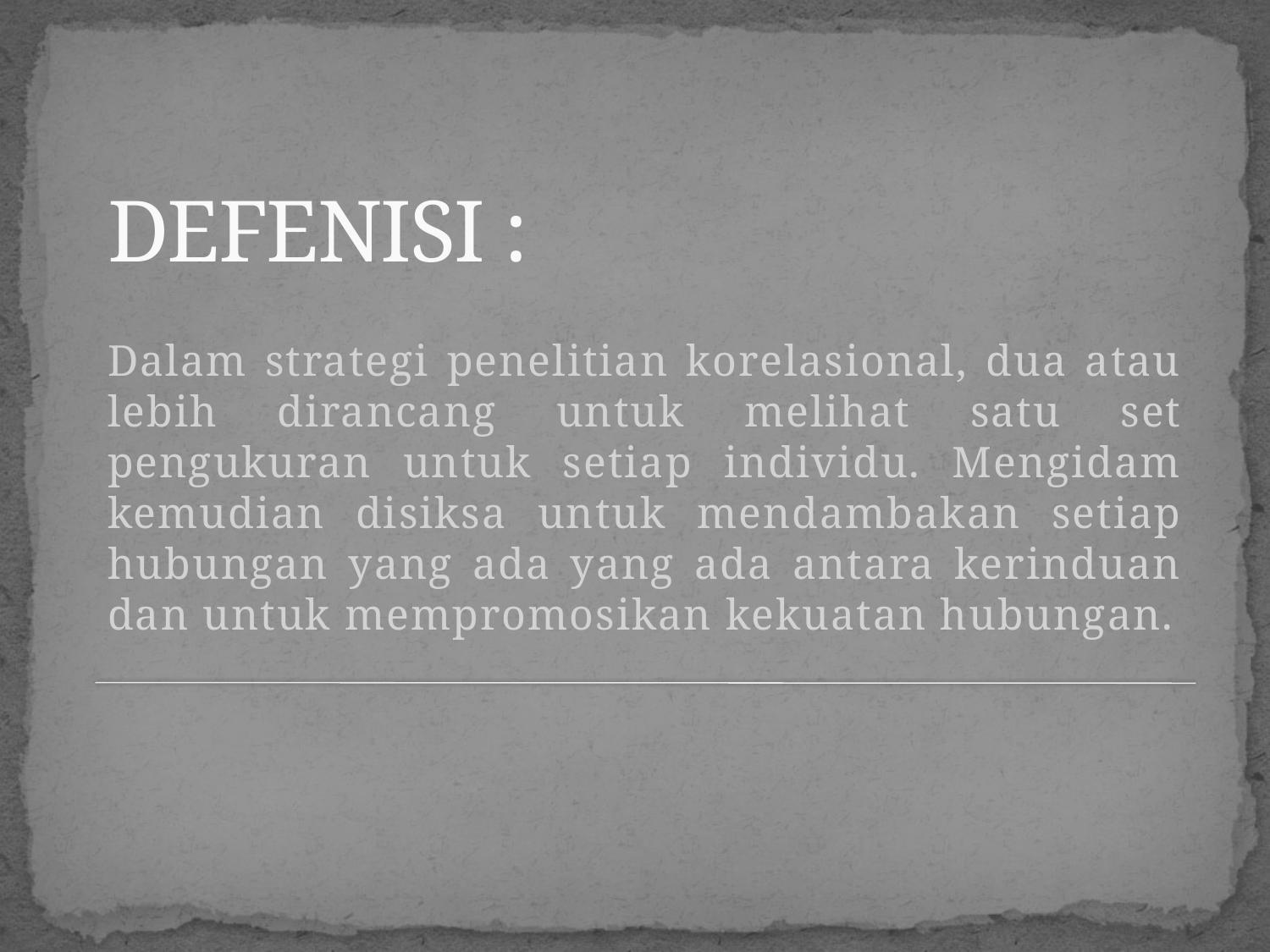

# DEFENISI :
Dalam strategi penelitian korelasional, dua atau lebih dirancang untuk melihat satu set pengukuran untuk setiap individu. Mengidam kemudian disiksa untuk mendambakan setiap hubungan yang ada yang ada antara kerinduan dan untuk mempromosikan kekuatan hubungan.